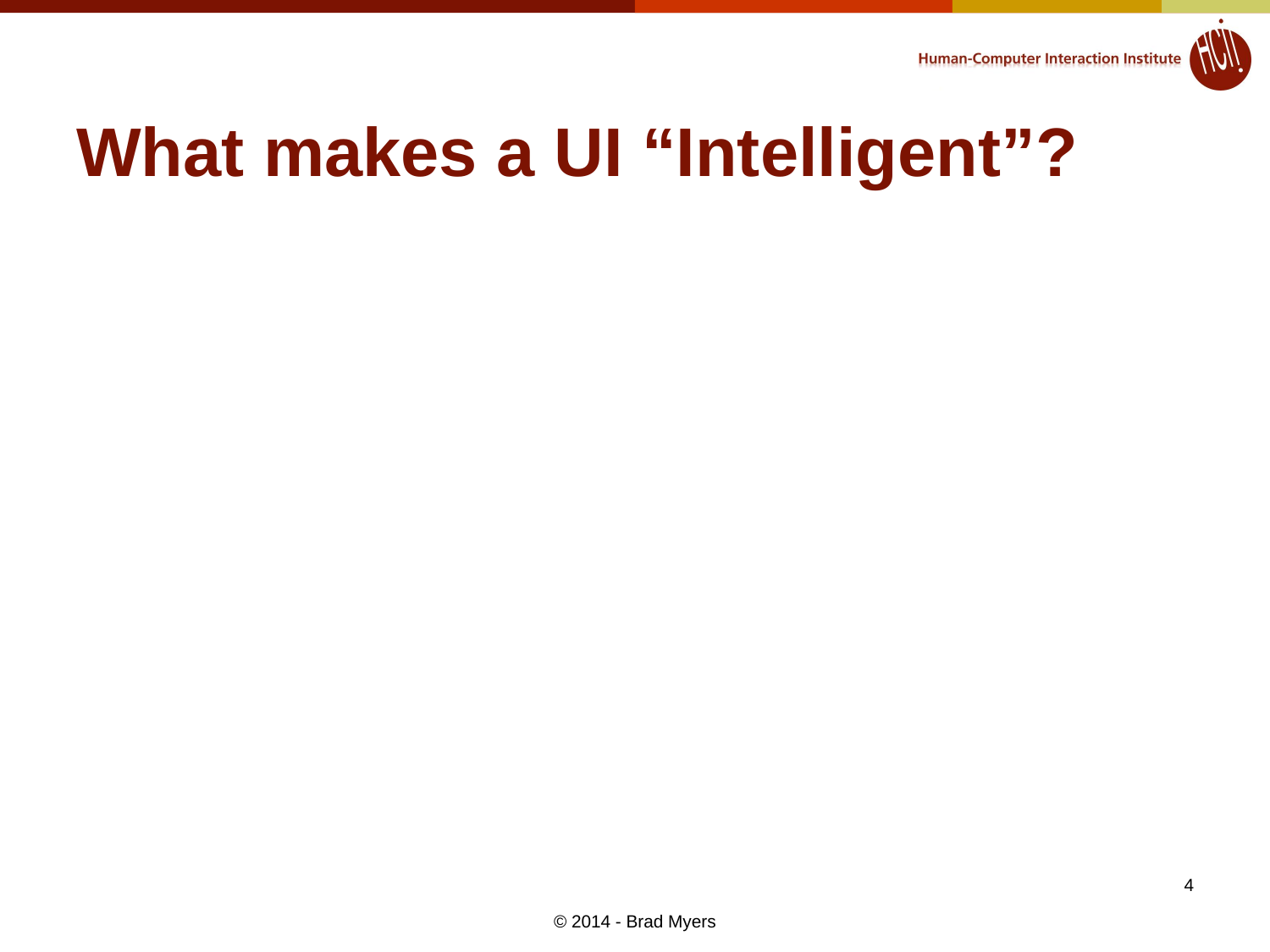

# What makes a UI “Intelligent”?

4
© 2014 - Brad Myers